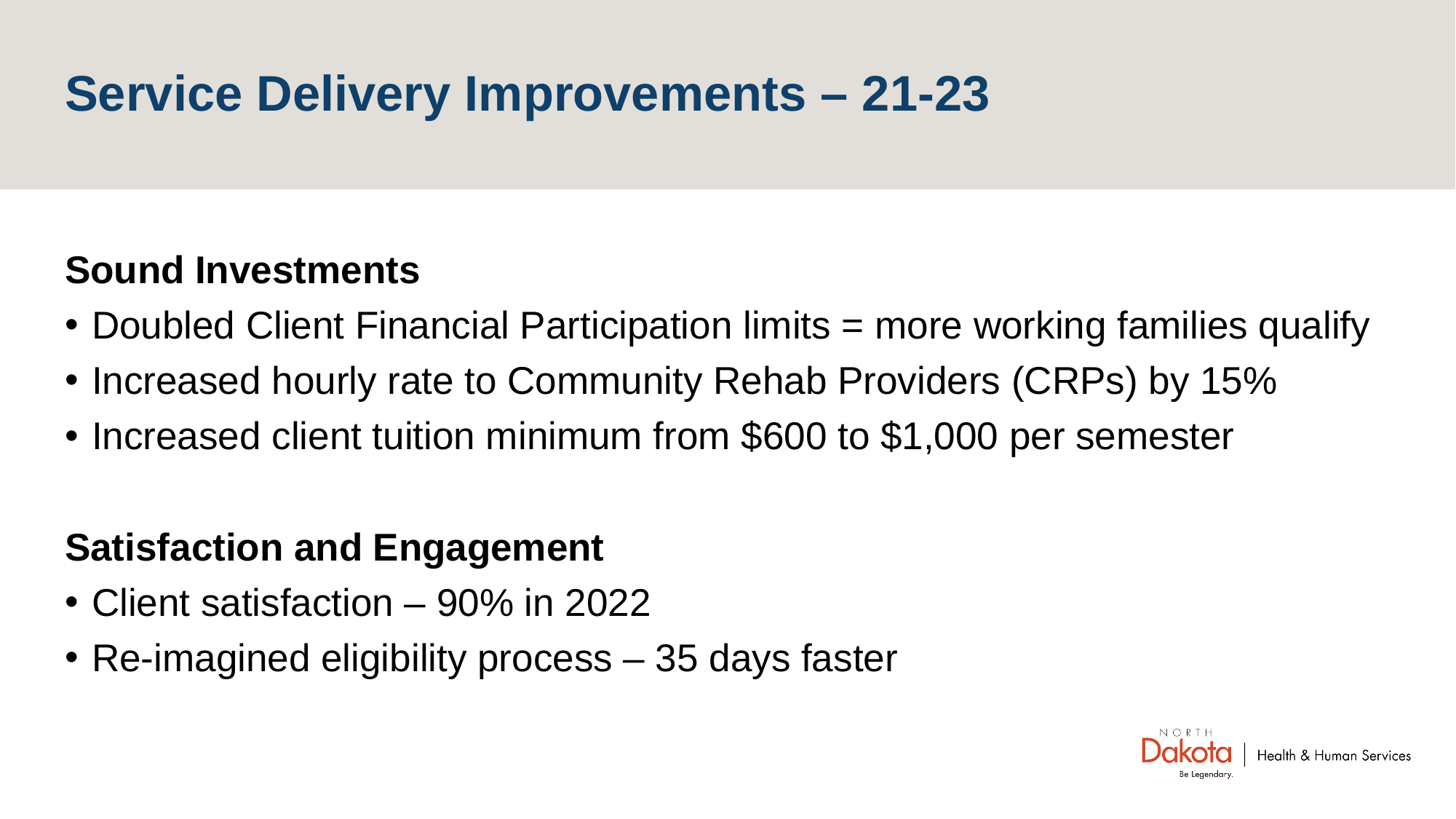

# Service Delivery Improvements – 21-23
Sound Investments
Doubled Client Financial Participation limits = more working families qualify
Increased hourly rate to Community Rehab Providers (CRPs) by 15%
Increased client tuition minimum from $600 to $1,000 per semester

Satisfaction and Engagement
Client satisfaction – 90% in 2022
Re-imagined eligibility process – 35 days faster